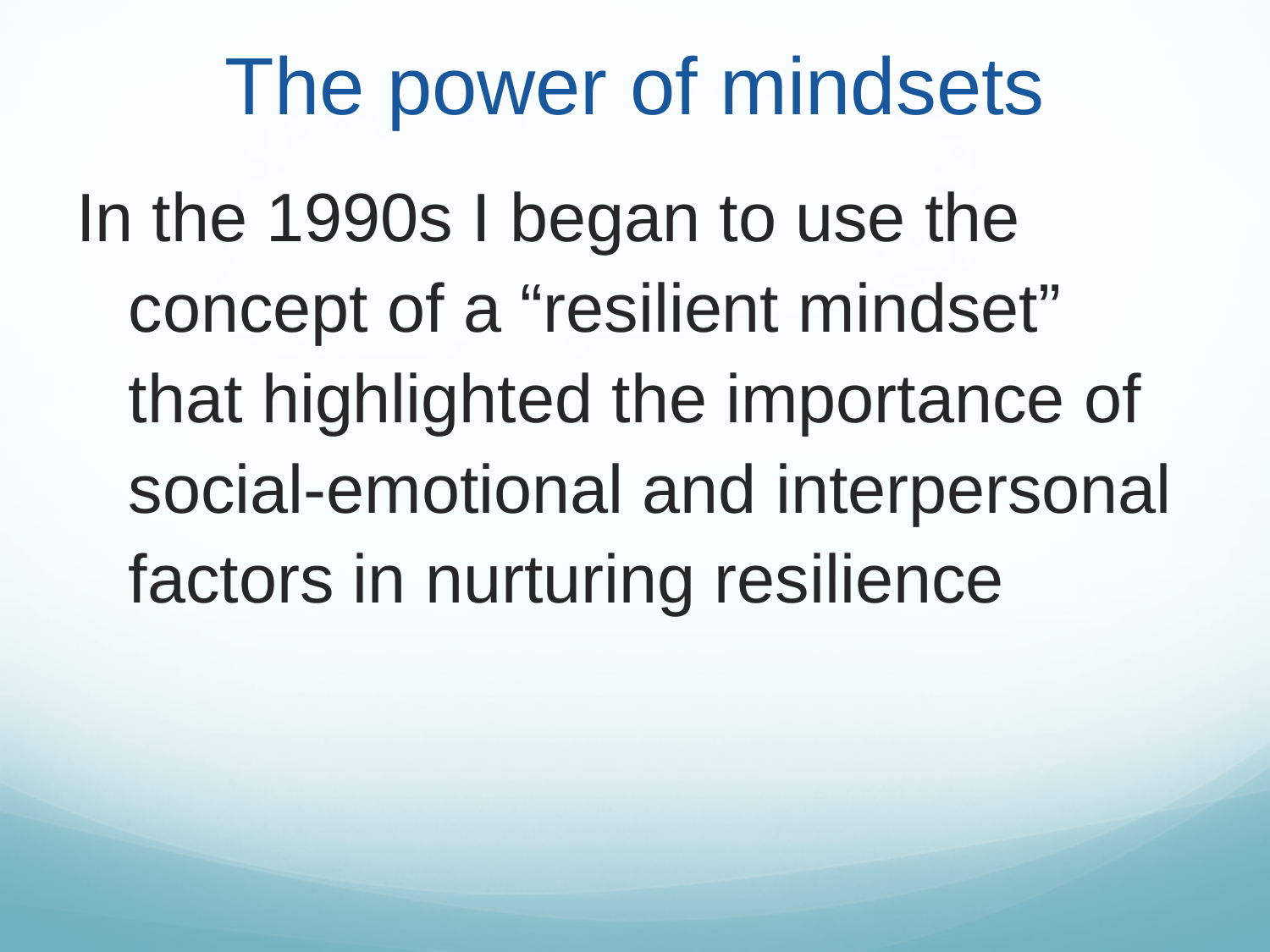

# The power of mindsets
In the 1990s I began to use the concept of a “resilient mindset” that highlighted the importance of social-emotional and interpersonal factors in nurturing resilience